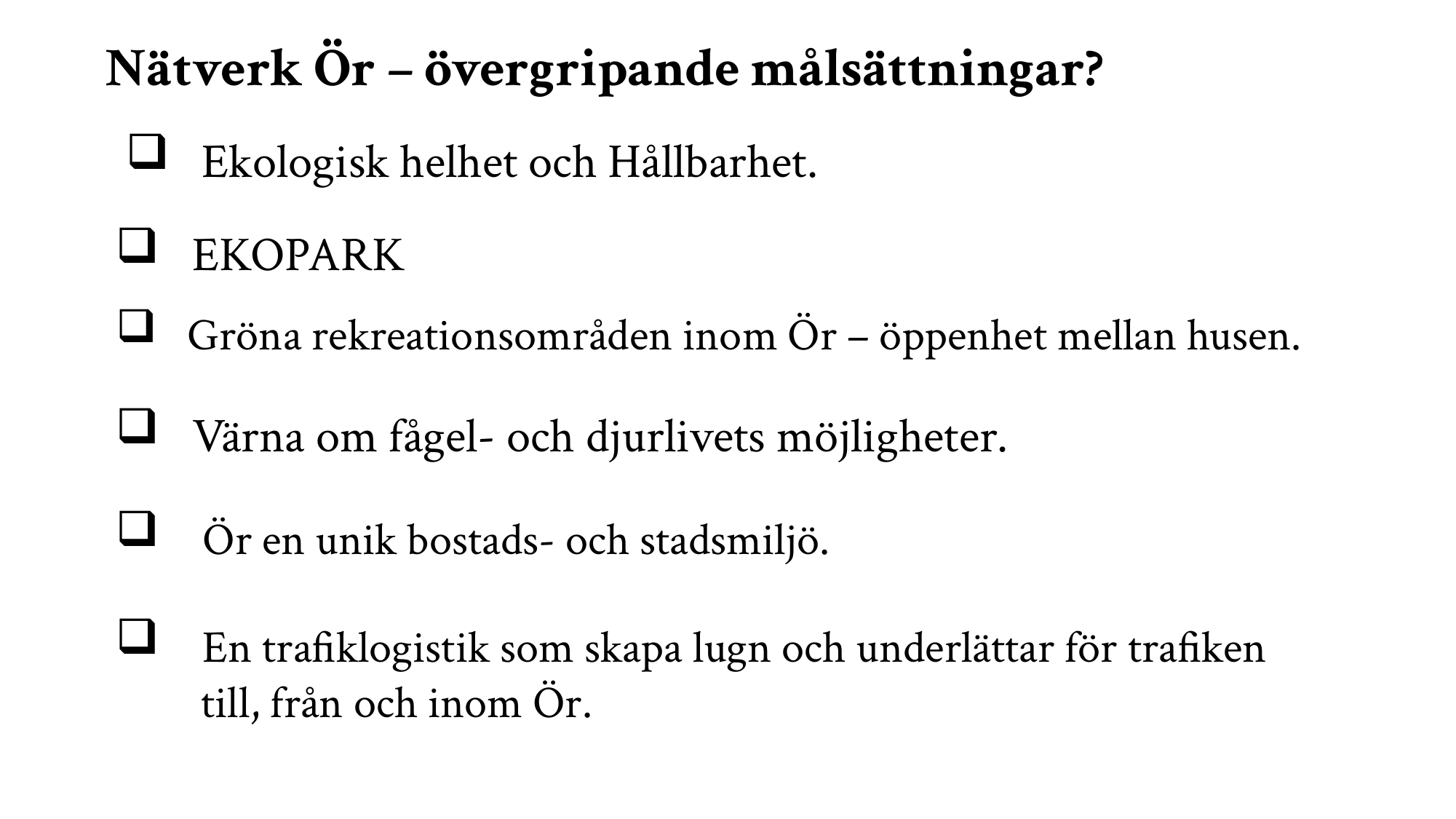

Nätverk Ör – övergripande målsättningar?
   Ekologisk helhet och Hållbarhet.
   EKOPARK
   Gröna rekreationsområden inom Ör – öppenhet mellan husen.
   Värna om fågel- och djurlivets möjligheter.
    Ör en unik bostads- och stadsmiljö.
    En trafiklogistik som skapa lugn och underlättar för trafiken
     till, från och inom Ör.